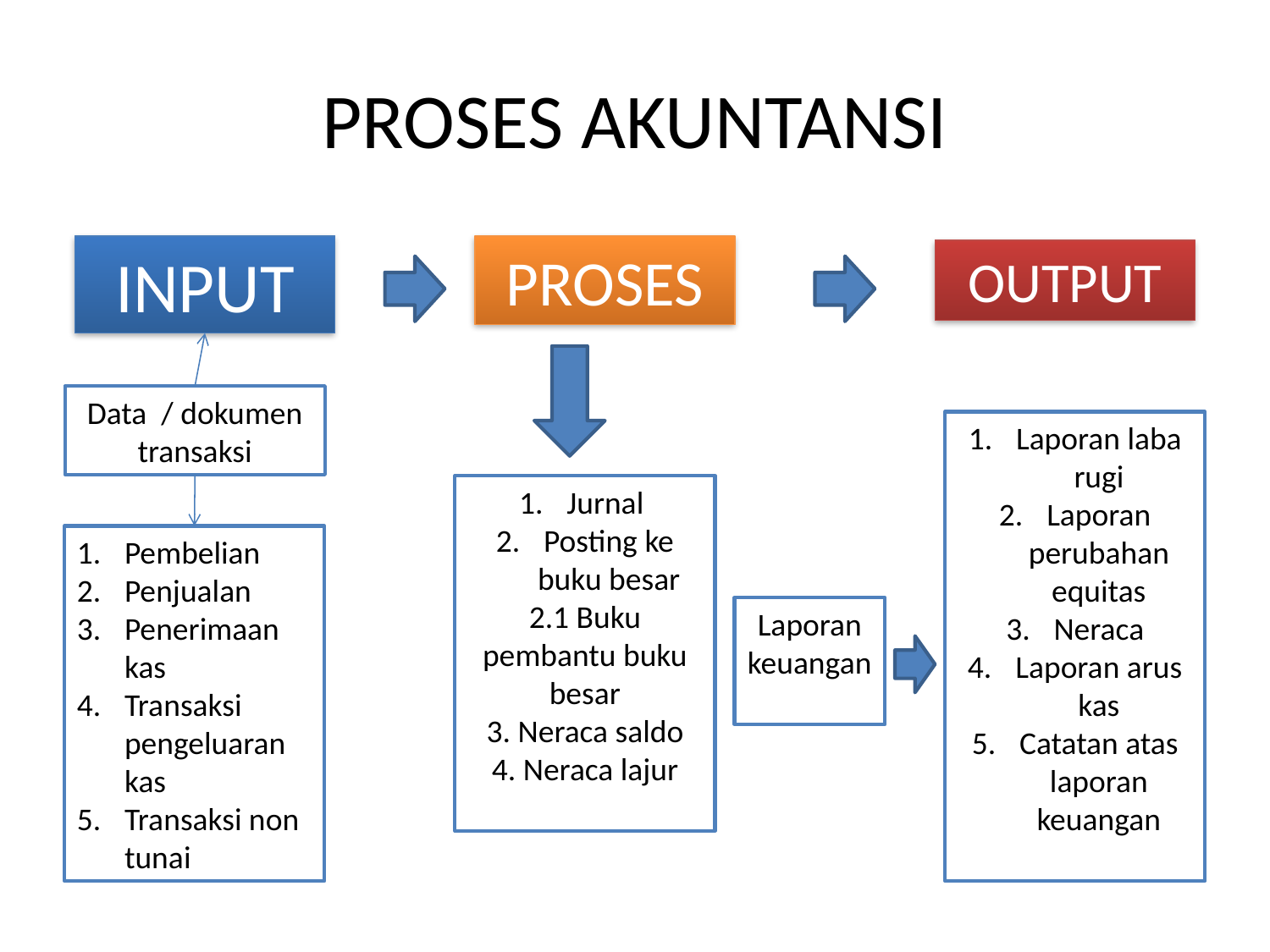

# PROSES AKUNTANSI
INPUT
PROSES
OUTPUT

Data  / dokumen transaksi
Laporan laba rugi
Laporan perubahan equitas
Neraca
Laporan arus kas
Catatan atas laporan keuangan

Jurnal
Posting ke buku besar
2.1 Buku pembantu buku besar
3. Neraca saldo
4. Neraca lajur

Pembelian
Penjualan
Penerimaan kas
Transaksi pengeluaran kas
Transaksi non tunai
Laporan keuangan